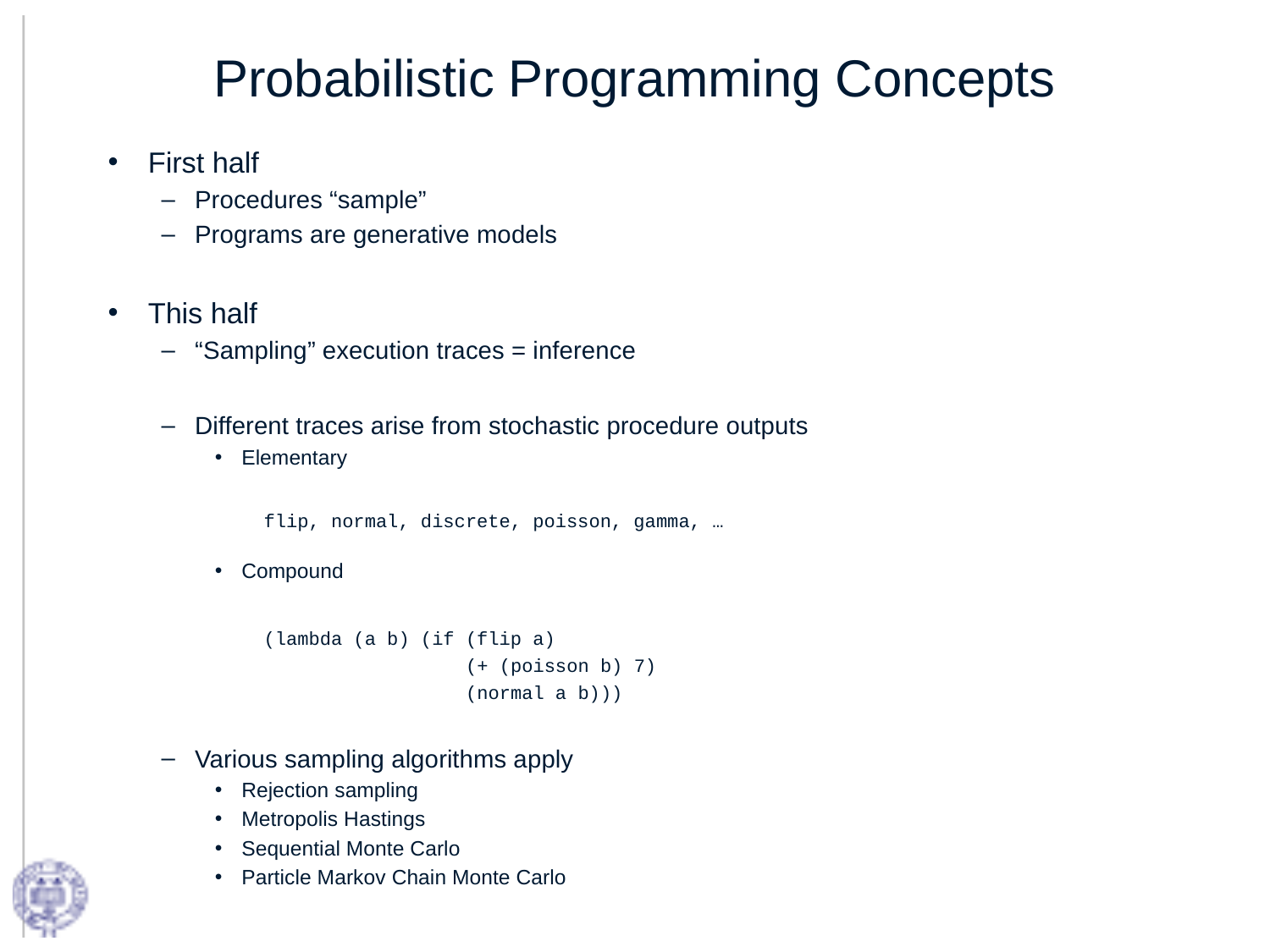

# Probabilistic Programming Concepts
First half
Procedures “sample”
Programs are generative models

This half
“Sampling” execution traces = inference

Different traces arise from stochastic procedure outputs
Elementary

flip, normal, discrete, poisson, gamma, …

Compound

(lambda (a b) (if (flip a)
                  (+ (poisson b) 7)
                  (normal a b)))

Various sampling algorithms apply
Rejection sampling
Metropolis Hastings
Sequential Monte Carlo
Particle Markov Chain Monte Carlo